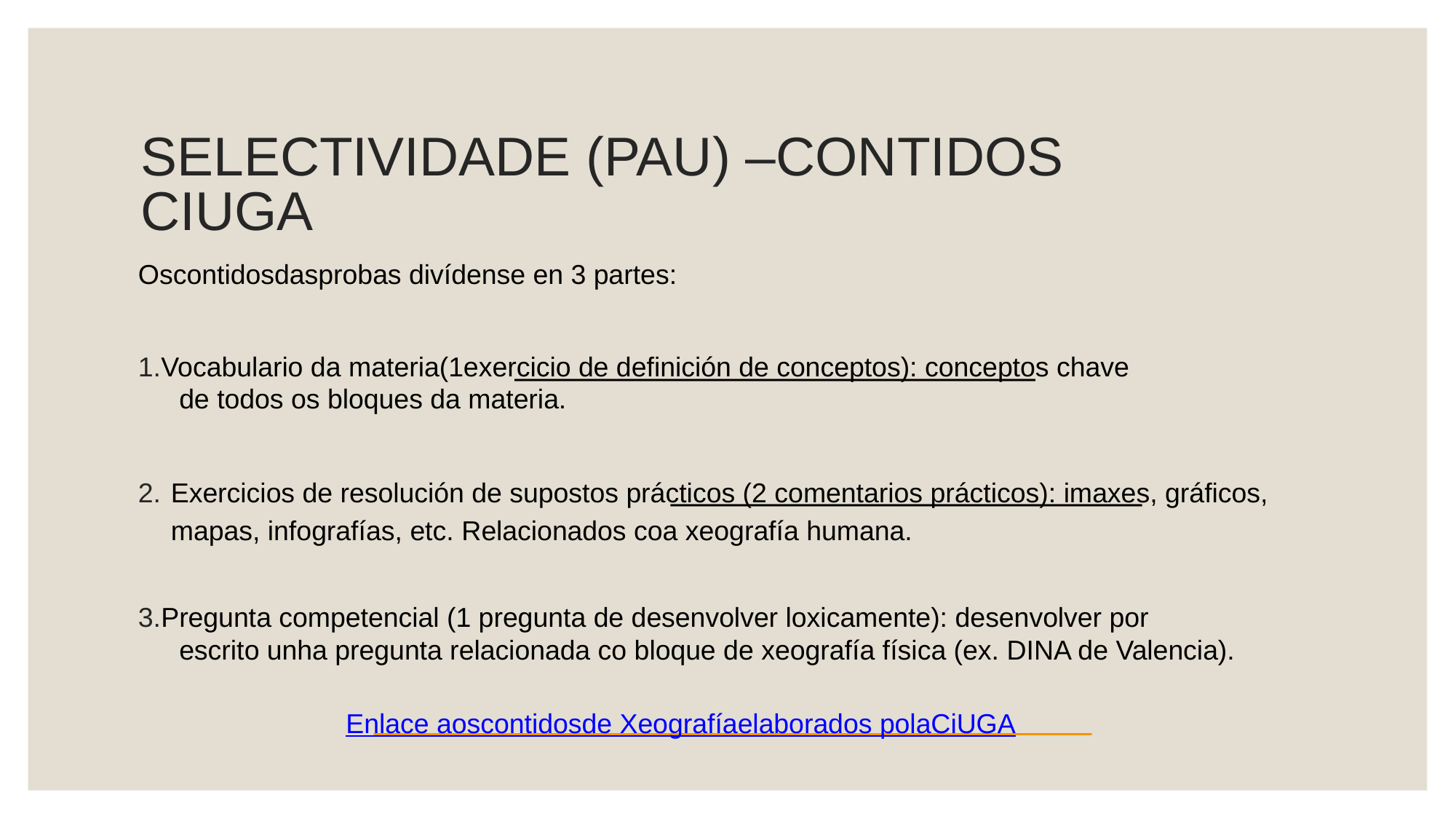

SELECTIVIDADE (PAU) –CONTIDOS
CIUGA

Oscontidosdasprobas divídense en 3 partes:
1.Vocabulario da materia(1exercicio de definición de conceptos): conceptos chave

de todos os bloques da materia.
2.
Exercicios de resolución de supostos prácticos (2 comentarios prácticos): imaxes, gráficos, mapas, infografías, etc. Relacionados coa xeografía humana.

3.Pregunta competencial (1 pregunta de desenvolver loxicamente): desenvolver por
escrito unha pregunta relacionada co bloque de xeografía física (ex. DINA de Valencia).
Enlace aoscontidosde Xeografíaelaborados polaCiUGA